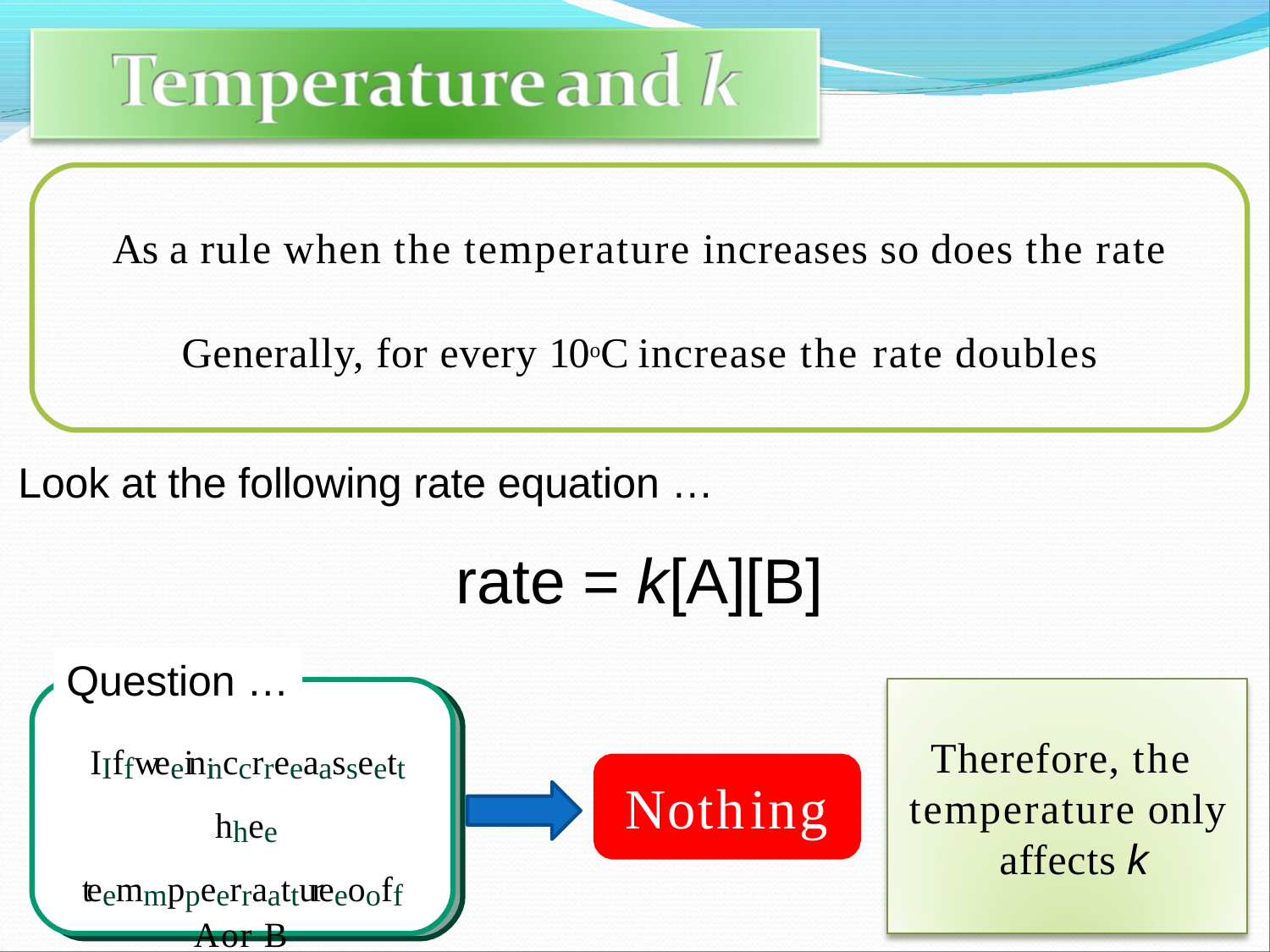

As a rule when the temperature increases so does the rate

Generally, for every 10oC increase the rate doubles

Look at the following rate equation …
rate = k[A][B]
Question …

IIffweeininccrreeaasseetthhee  teemmppeerraattureeooffA or B  wwhhaatthhaappppeenns tto tthhee  ccoonncceenntrraattioionn??
Therefore, the  temperature only  affects k

Nothing